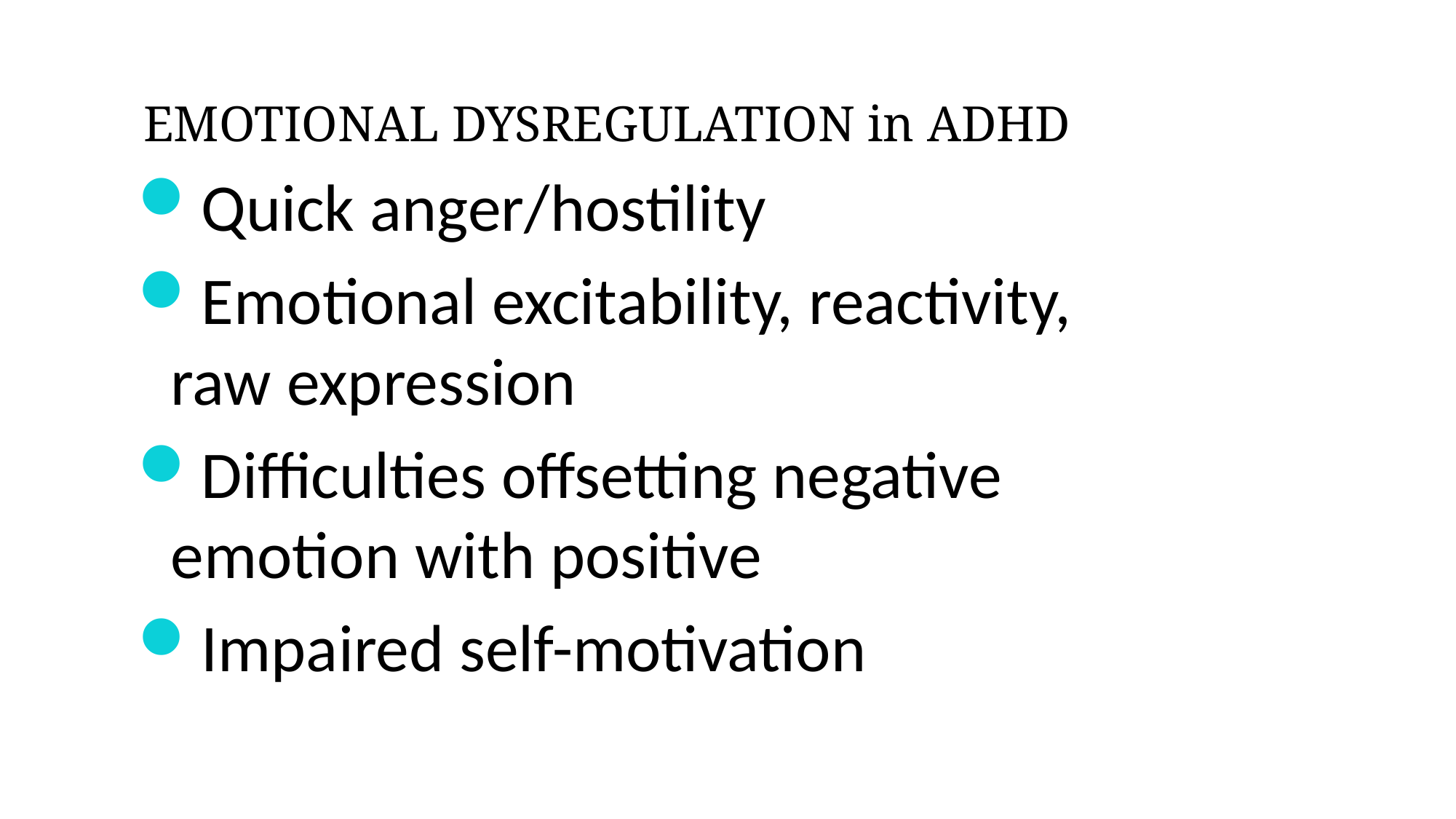

EMOTIONAL DYSREGULATION in ADHD
Quick anger/hostility
Emotional excitability, reactivity, raw expression
Difficulties offsetting negative emotion with positive
Impaired self-motivation